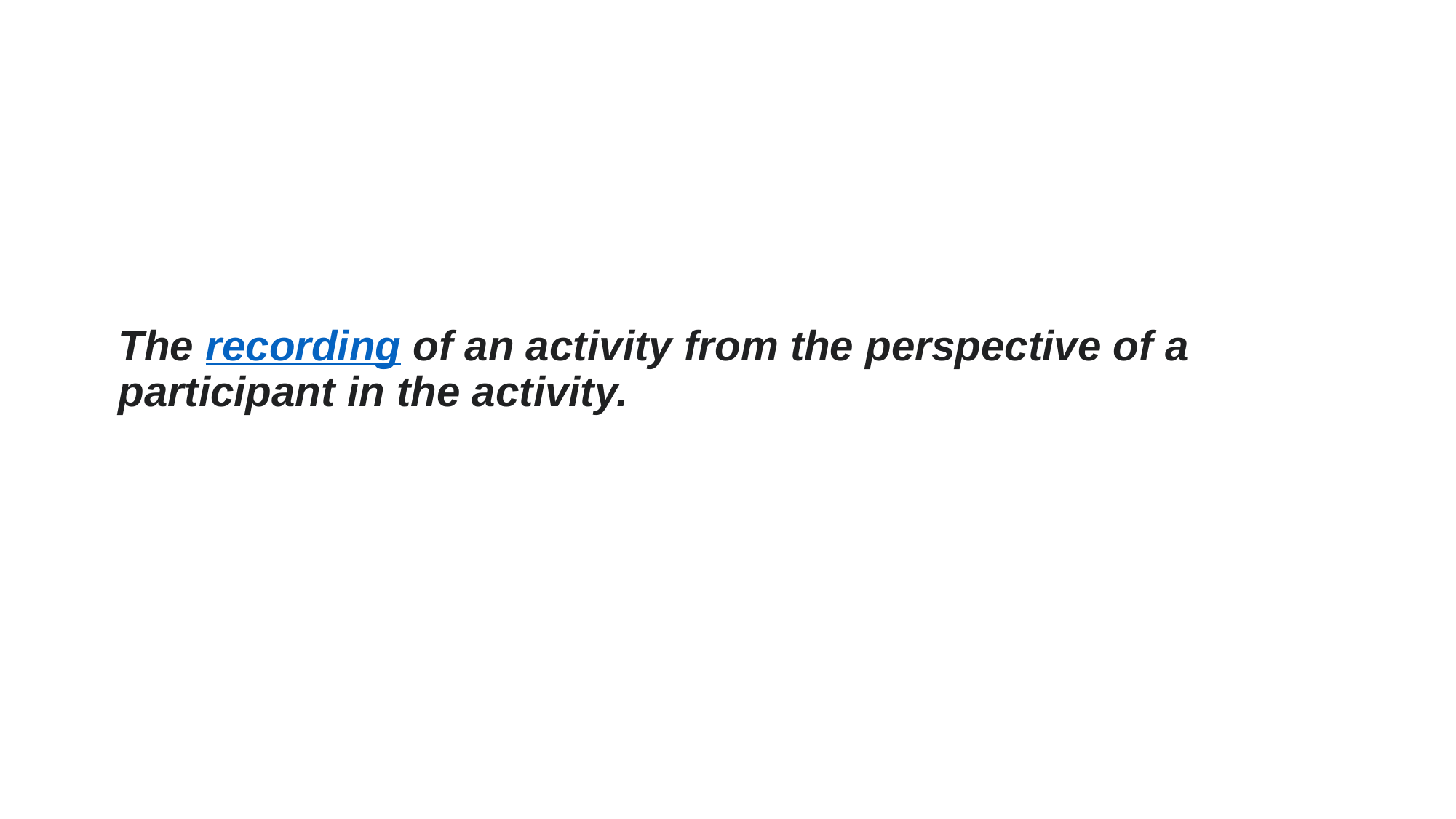

The recording of an activity from the perspective of a participant in the activity.